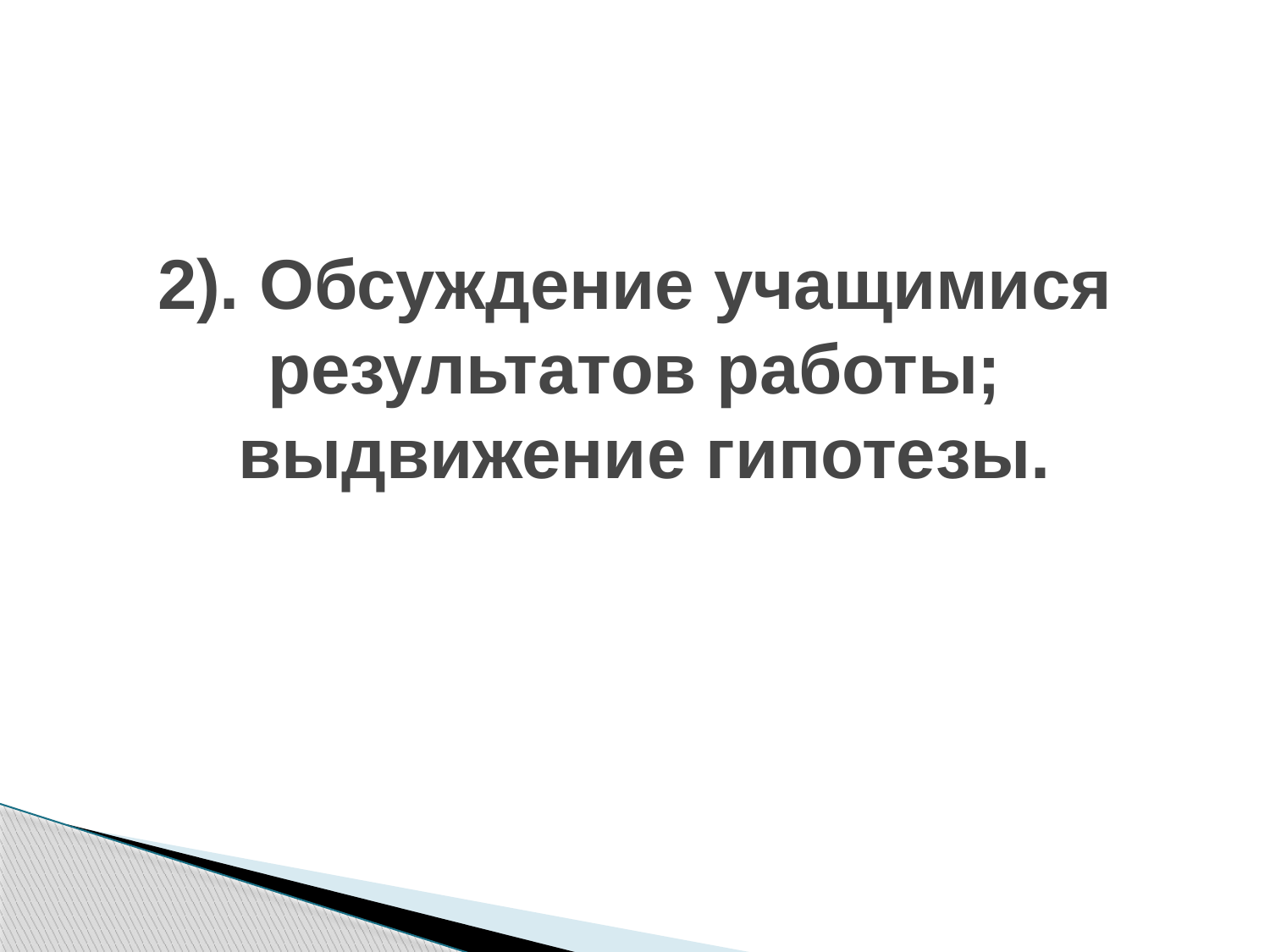

# 2). Обсуждение учащимися результатов работы; выдвижение гипотезы.